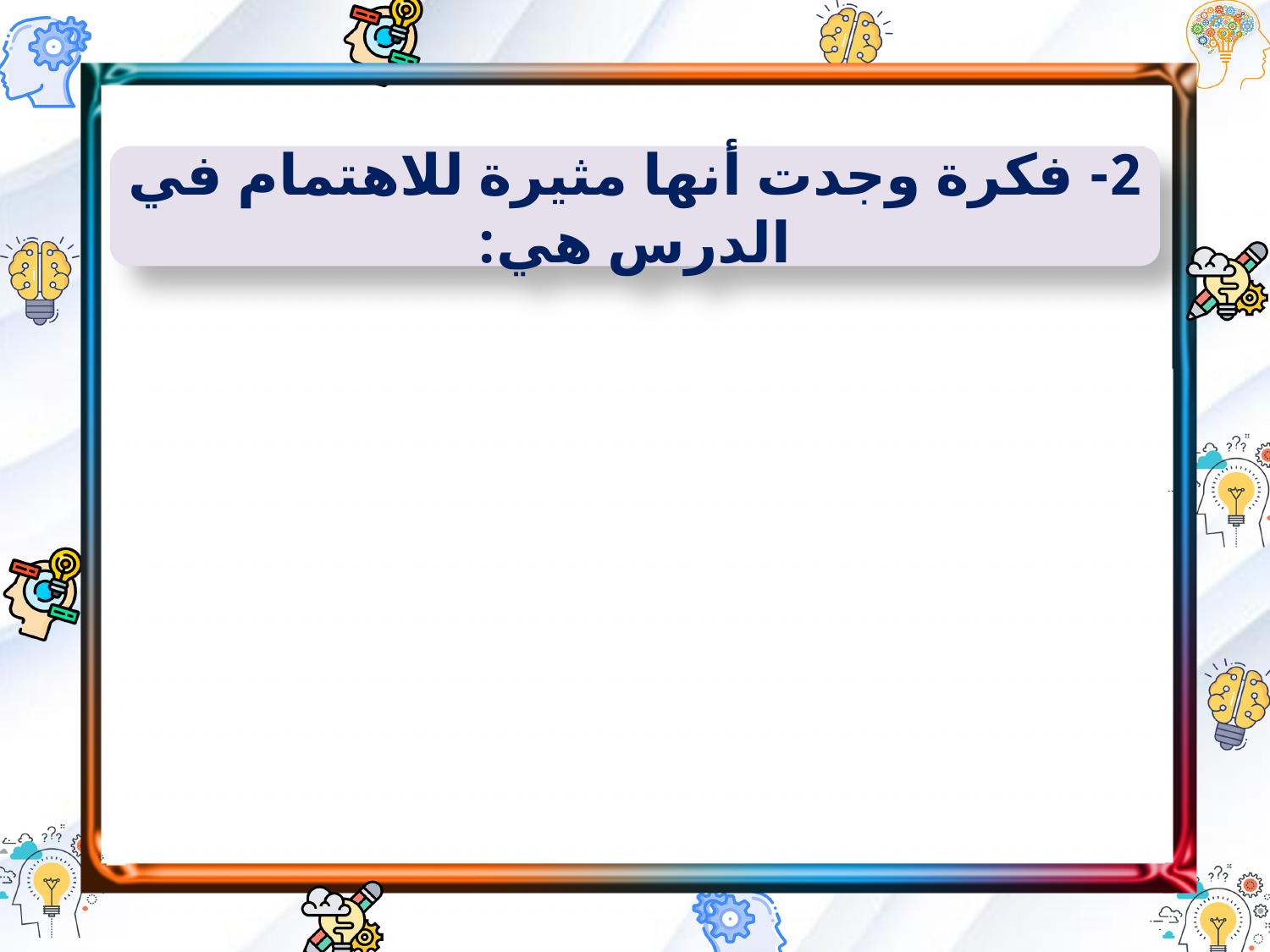

2- فكرة وجدت أنها مثيرة للاهتمام في الدرس هي: